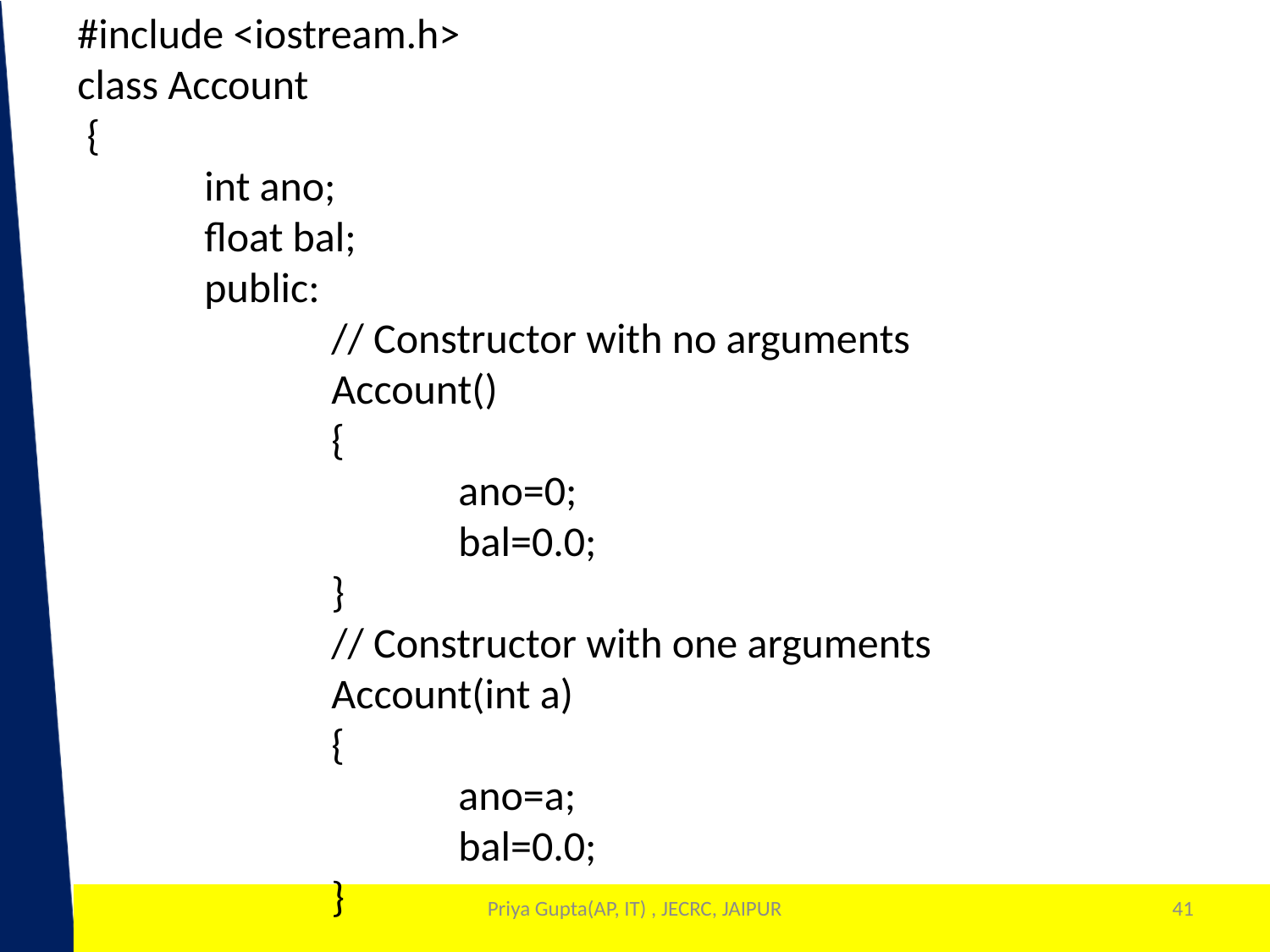

#include <iostream.h>
class Account
 {
	int ano;
	float bal;
	public:
		// Constructor with no arguments
		Account()
		{
			ano=0;
			bal=0.0;
		}
		// Constructor with one arguments
		Account(int a)
		{
			ano=a;
			bal=0.0;
		}

Priya Gupta(AP, IT) , JECRC, JAIPUR
41
1